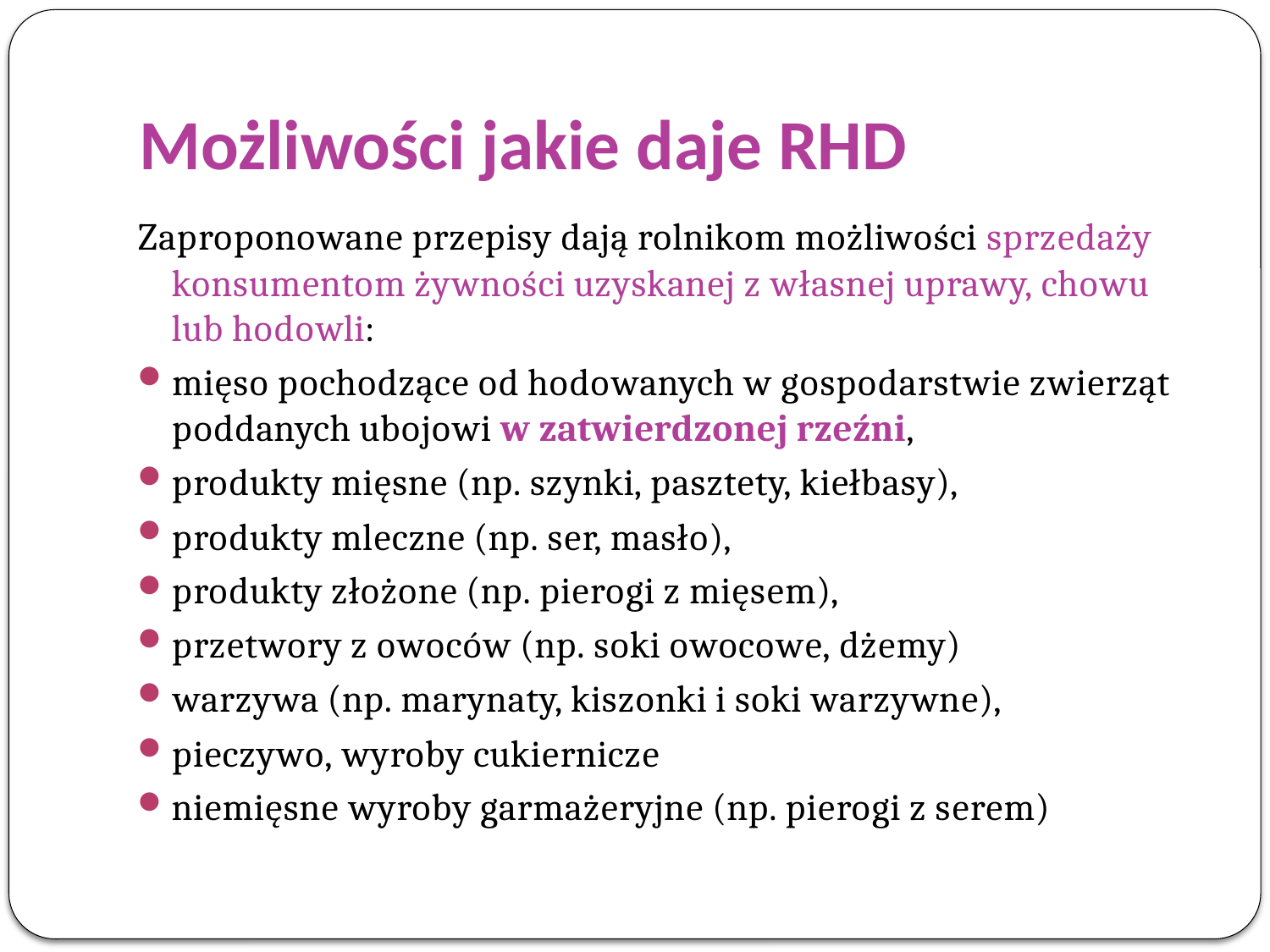

# Możliwości jakie daje RHD
Zaproponowane przepisy dają rolnikom możliwości sprzedaży konsumentom żywności uzyskanej z własnej uprawy, chowu lub hodowli:
mięso pochodzące od hodowanych w gospodarstwie zwierząt poddanych ubojowi w zatwierdzonej rzeźni,
produkty mięsne (np. szynki, pasztety, kiełbasy),
produkty mleczne (np. ser, masło),
produkty złożone (np. pierogi z mięsem),
przetwory z owoców (np. soki owocowe, dżemy)
warzywa (np. marynaty, kiszonki i soki warzywne),
pieczywo, wyroby cukiernicze
niemięsne wyroby garmażeryjne (np. pierogi z serem)